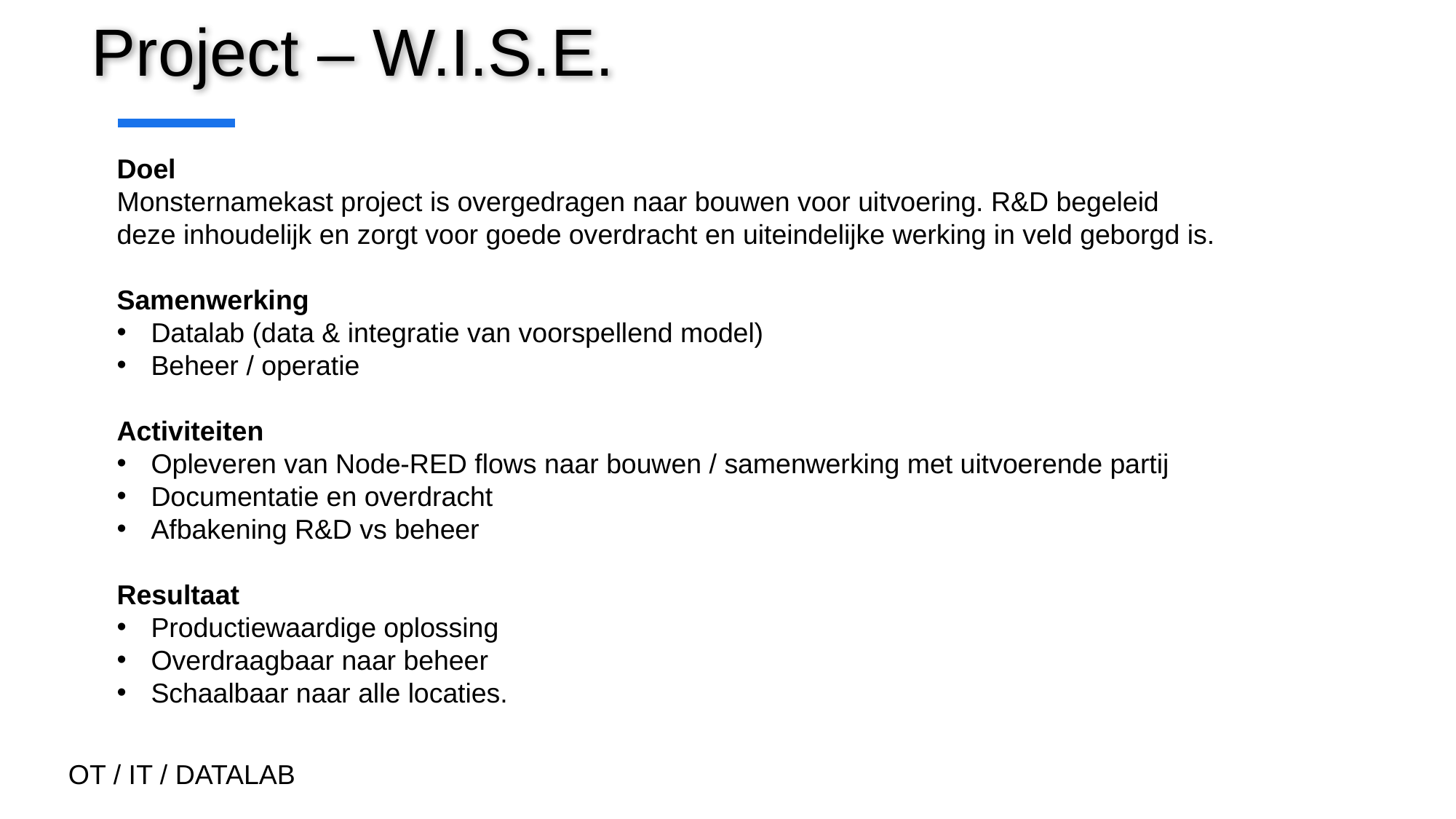

Project – W.I.S.E.
Doel
Monsternamekast project is overgedragen naar bouwen voor uitvoering. R&D begeleid deze inhoudelijk en zorgt voor goede overdracht en uiteindelijke werking in veld geborgd is.

Samenwerking
Datalab (data & integratie van voorspellend model)
Beheer / operatie
Activiteiten
Opleveren van Node-RED flows naar bouwen / samenwerking met uitvoerende partij
Documentatie en overdracht
Afbakening R&D vs beheer
Resultaat
Productiewaardige oplossing
Overdraagbaar naar beheer
Schaalbaar naar alle locaties.

OT / IT / DATALAB
5